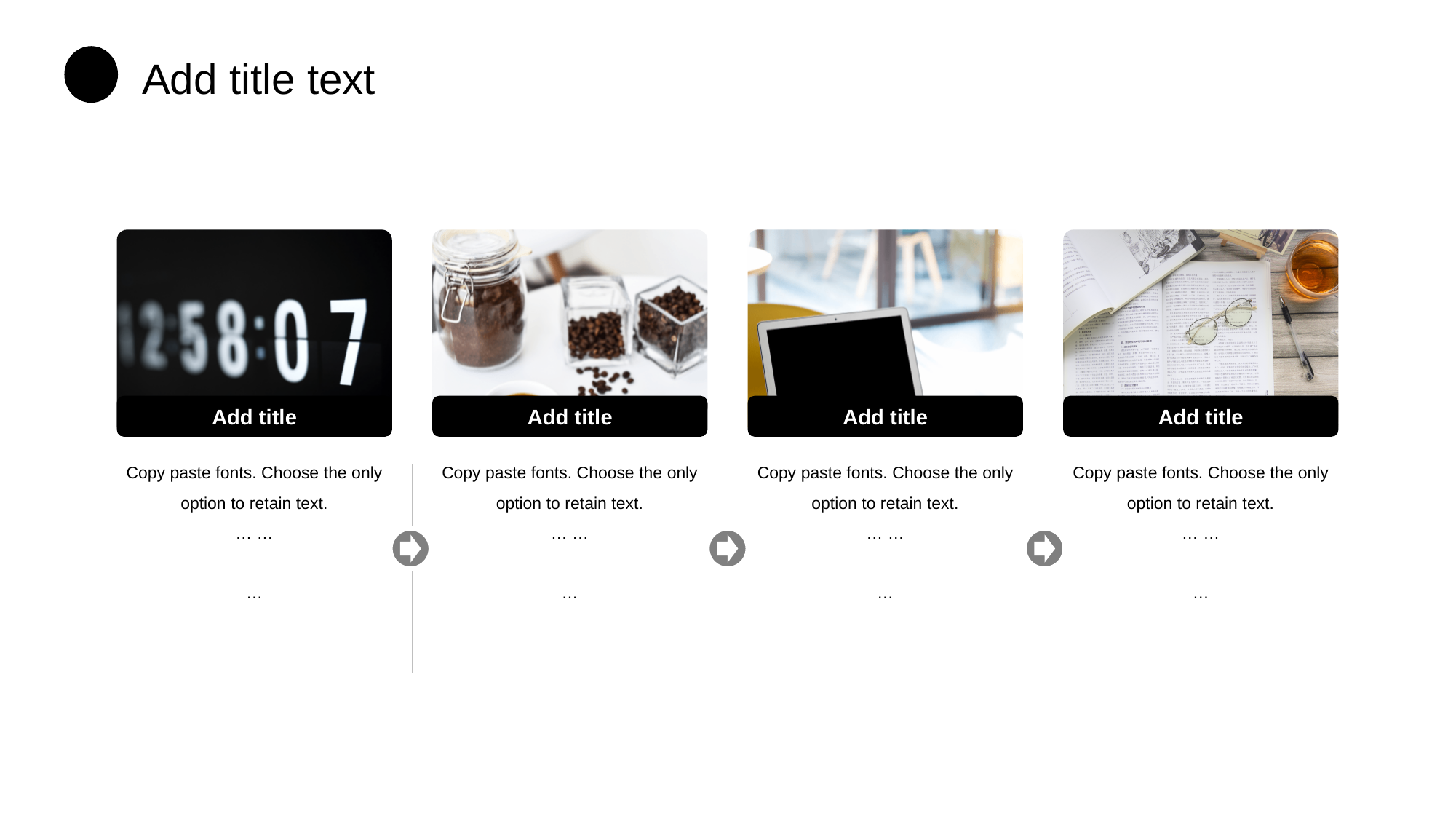

Add title text

Add title
Add title
Add title
Add title
Copy paste fonts. Choose the only option to retain text.
… …

…
Copy paste fonts. Choose the only option to retain text.
… …

…
Copy paste fonts. Choose the only option to retain text.
… …

…
Copy paste fonts. Choose the only option to retain text.
… …

…